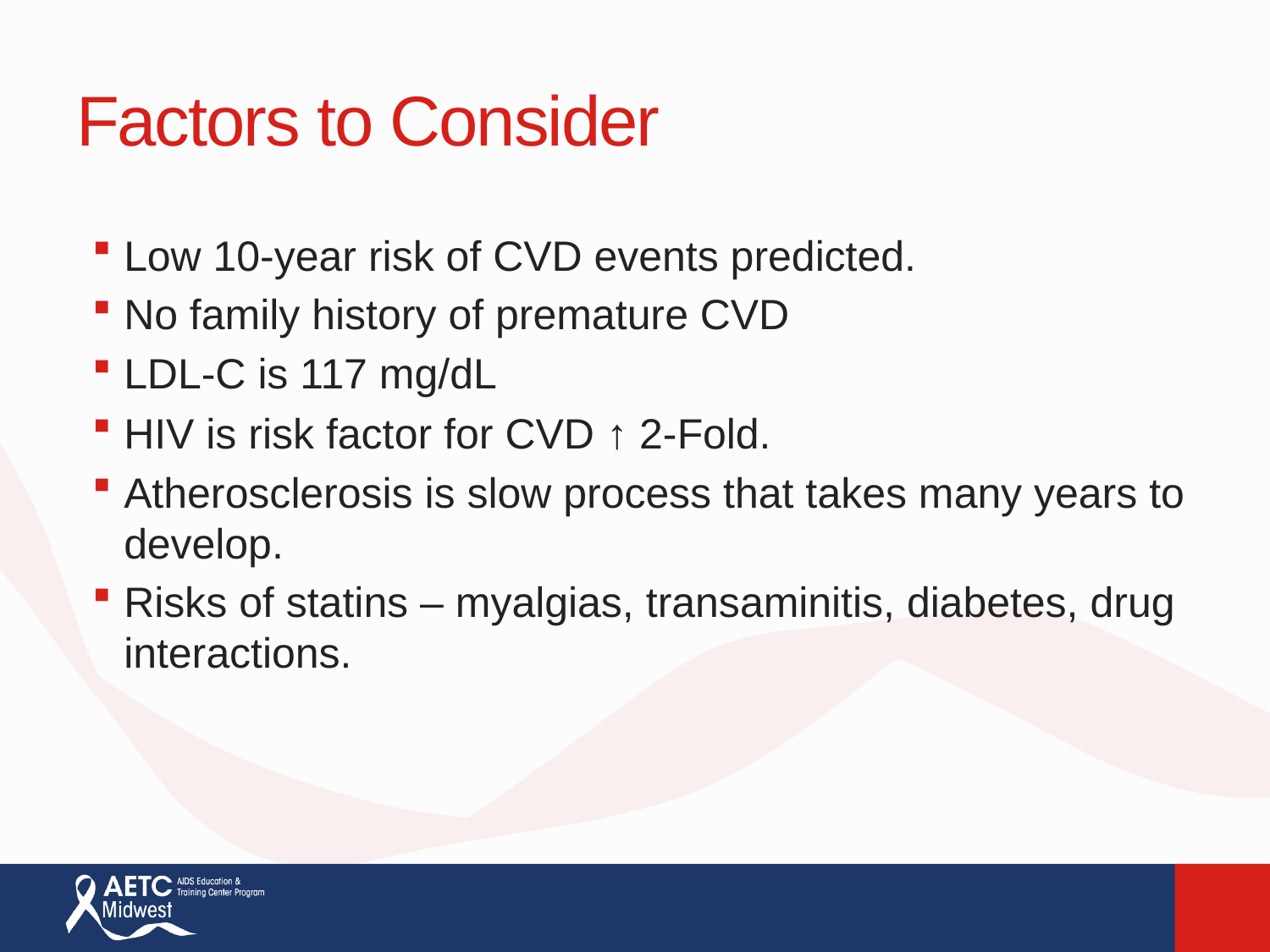

# Factors to Consider
Low 10-year risk of CVD events predicted.
No family history of premature CVD
LDL-C is 117 mg/dL
HIV is risk factor for CVD ↑ 2-Fold.
Atherosclerosis is slow process that takes many years to develop.
Risks of statins – myalgias, transaminitis, diabetes, drug interactions.